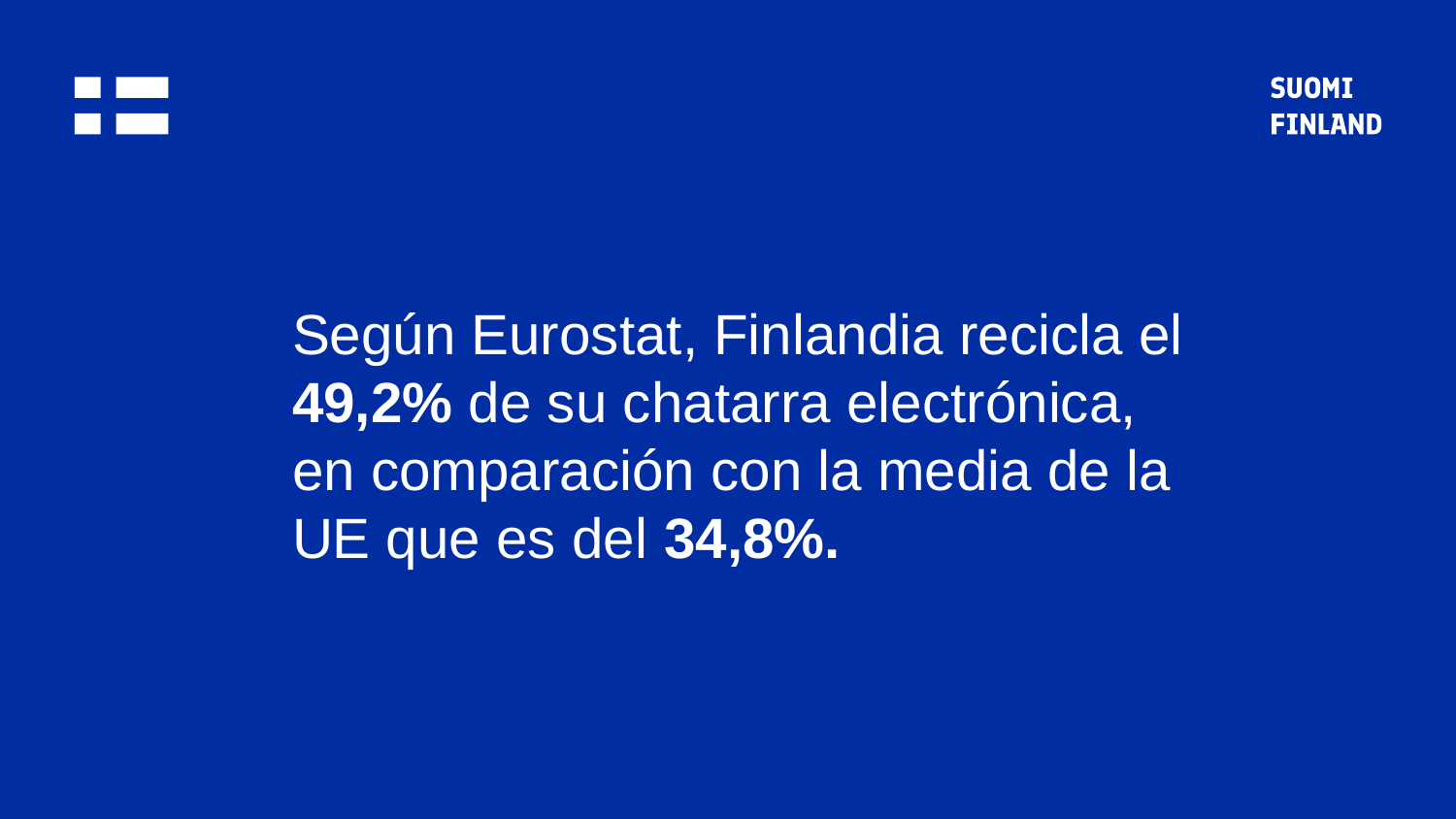

# Según Eurostat, Finlandia recicla el 49,2% de su chatarra electrónica, en comparación con la media de la UE que es del 34,8%.